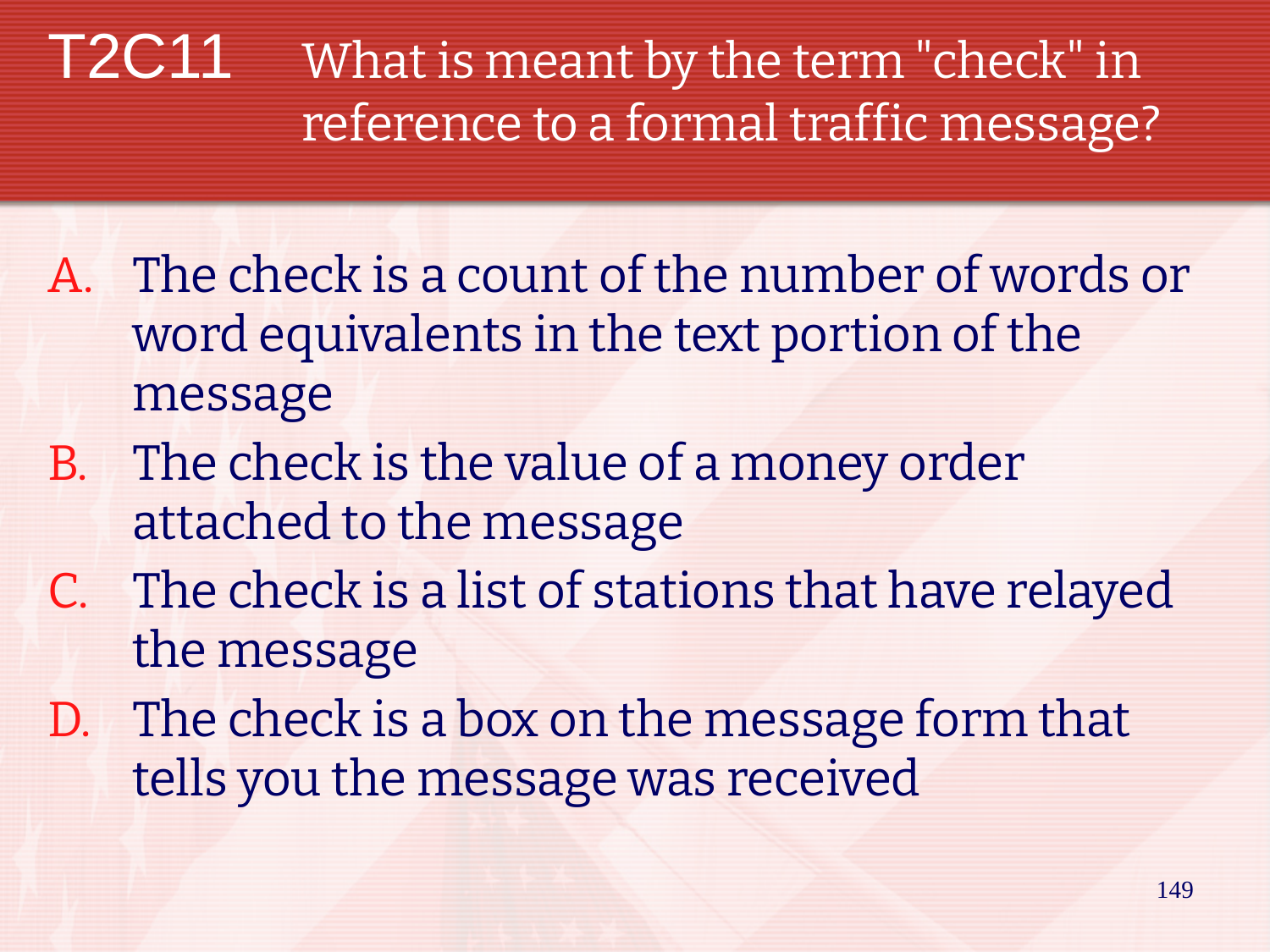

# T2C11	What is meant by the term "check" in 			reference to a formal traffic message?
The check is a count of the number of words or word equivalents in the text portion of the message
The check is the value of a money order attached to the message
The check is a list of stations that have relayed the message
The check is a box on the message form that tells you the message was received
149